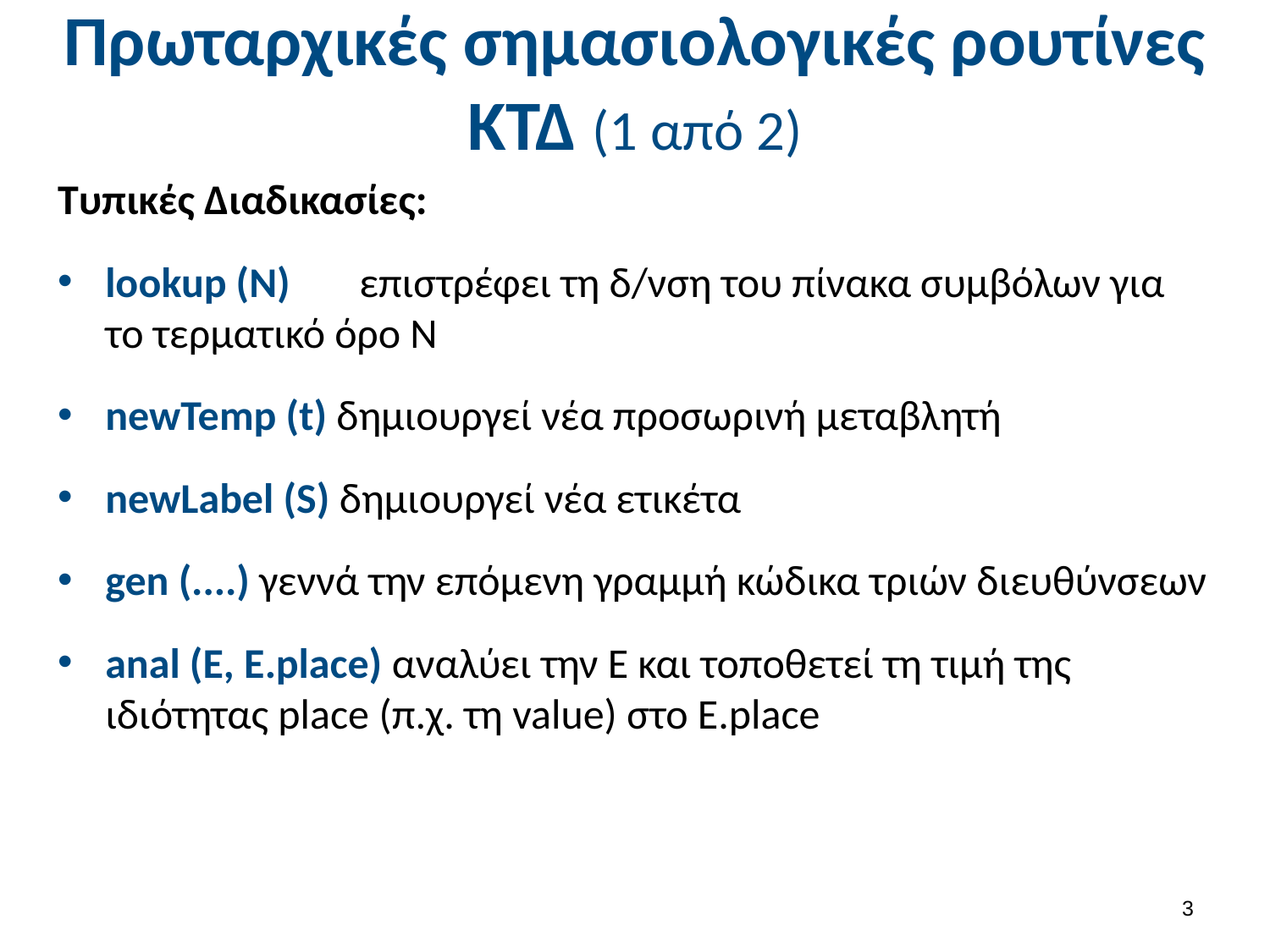

# Πρωταρχικές σημασιολογικές ρουτίνες ΚΤΔ (1 από 2)
Τυπικές Διαδικασίες:
lookup (N) 	επιστρέφει τη δ/νση του πίνακα συμβόλων για το τερματικό όρο Ν
newTemp (t) δημιουργεί νέα προσωρινή μεταβλητή
newLabel (S) δημιουργεί νέα ετικέτα
gen (....) γεννά την επόμενη γραμμή κώδικα τριών διευθύνσεων
anal (Ε, Ε.place) αναλύει την Ε και τοποθετεί τη τιμή της ιδιότητας place (π.χ. τη value) στο Ε.place

3